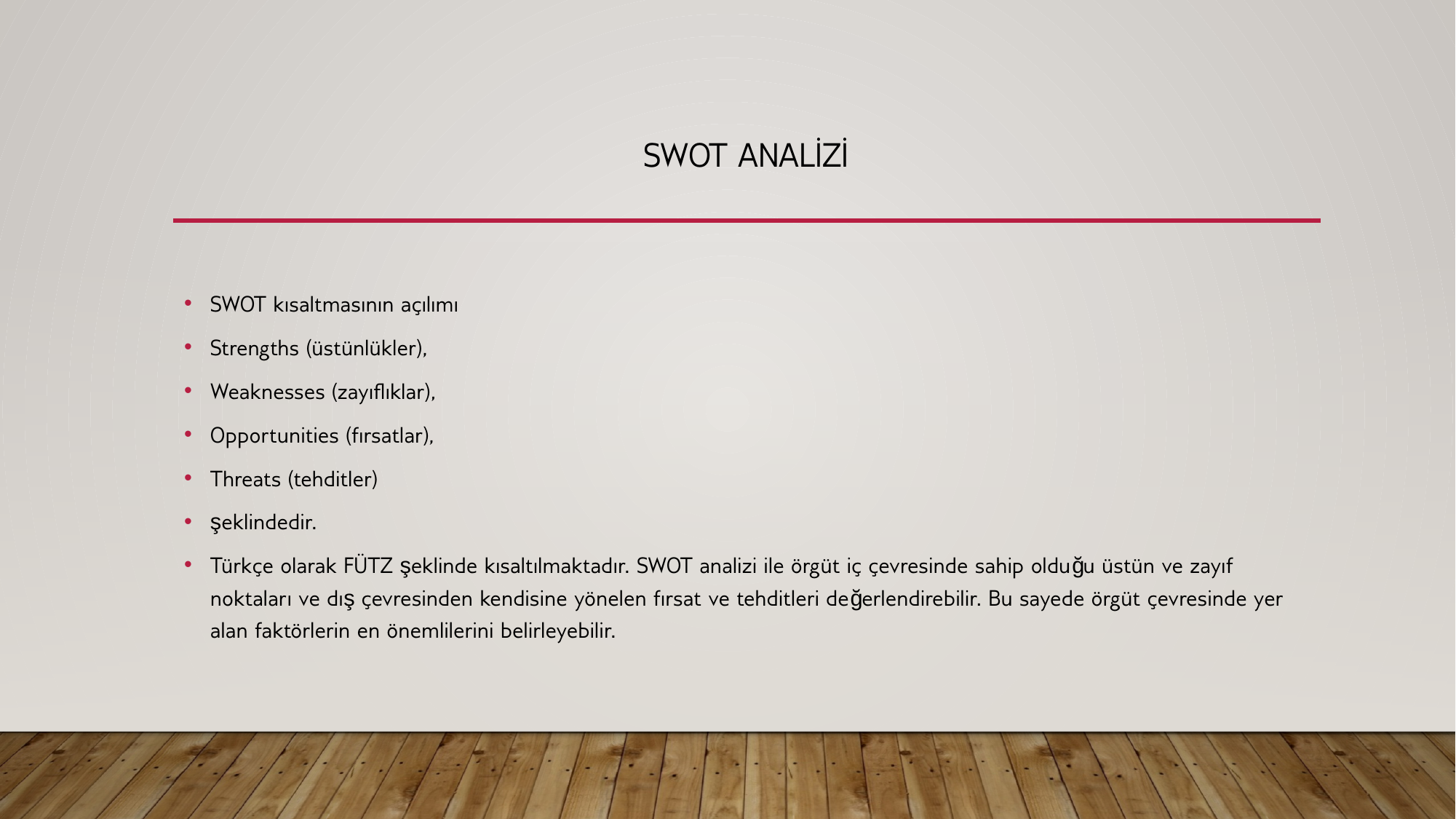

# swot analizi

SWOT kısaltmasının açılımı
Strengths (üstünlükler),
Weaknesses (zayıflıklar),
Opportunities (fırsatlar),
Threats (tehditler)
şeklindedir.
Türkçe olarak FÜTZ şeklinde kısaltılmaktadır. SWOT analizi ile örgüt iç çevresinde sahip olduğu üstün ve zayıf noktaları ve dış çevresinden kendisine yönelen fırsat ve tehditleri değerlendirebilir. Bu sayede örgüt çevresinde yer alan faktörlerin en önemlilerini belirleyebilir.